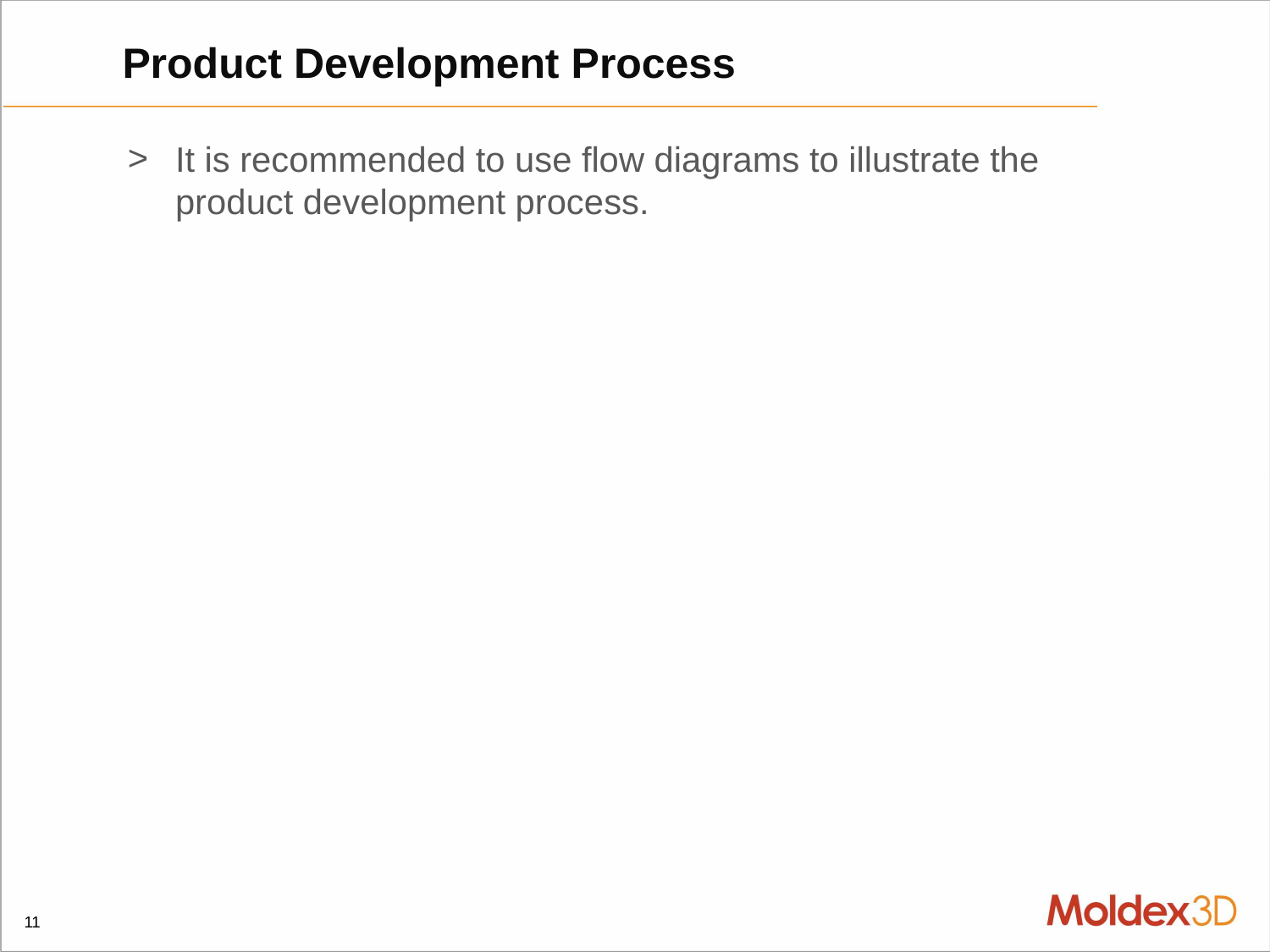

# Product Development Process
It is recommended to use flow diagrams to illustrate the product development process.